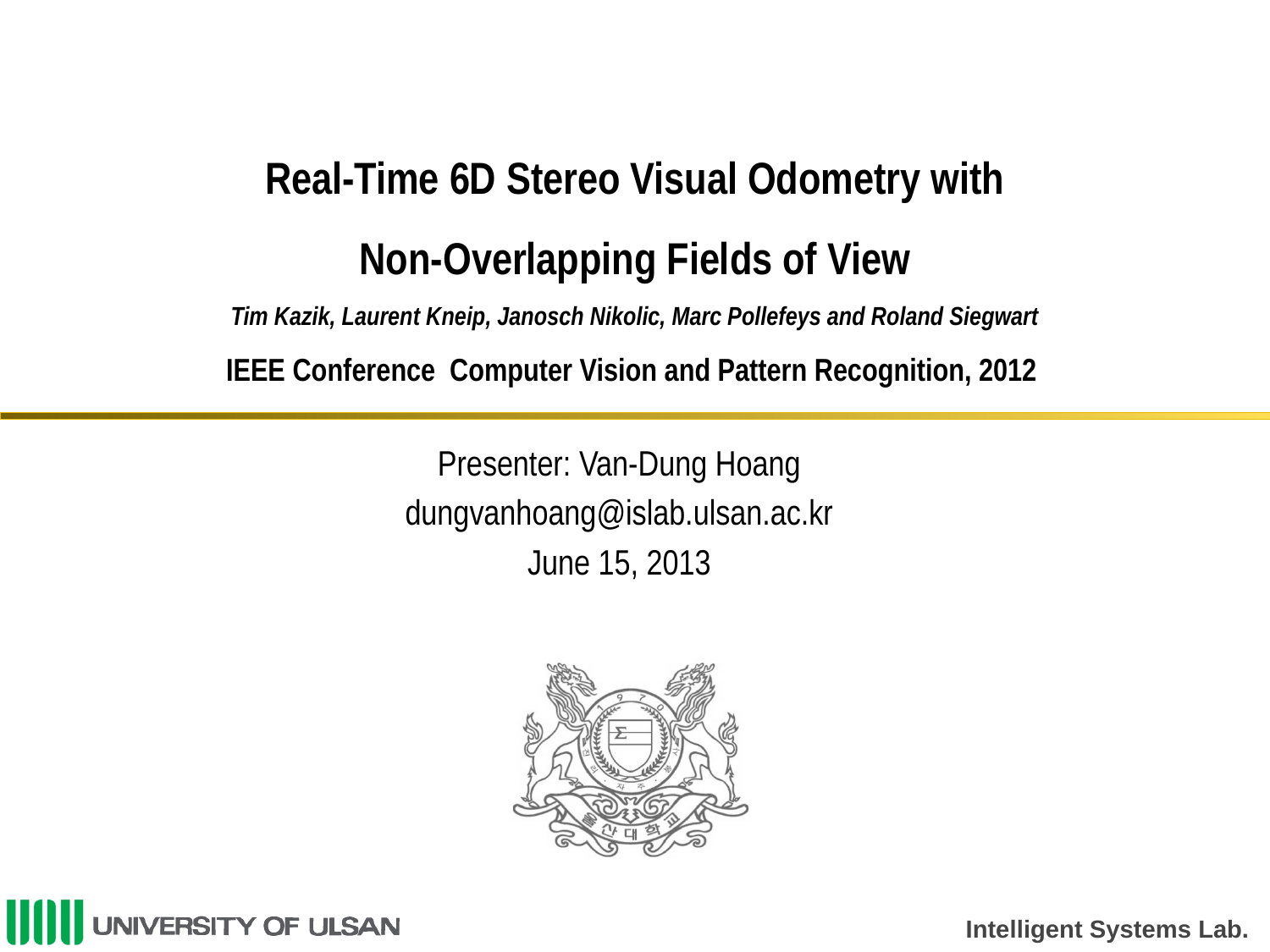

# Real-Time 6D Stereo Visual Odometry with Non-Overlapping Fields of View Tim Kazik, Laurent Kneip, Janosch Nikolic, Marc Pollefeys and Roland Siegwart IEEE Conference  Computer Vision and Pattern Recognition, 2012
Presenter: Van-Dung Hoang
dungvanhoang@islab.ulsan.ac.kr
June 15, 2013